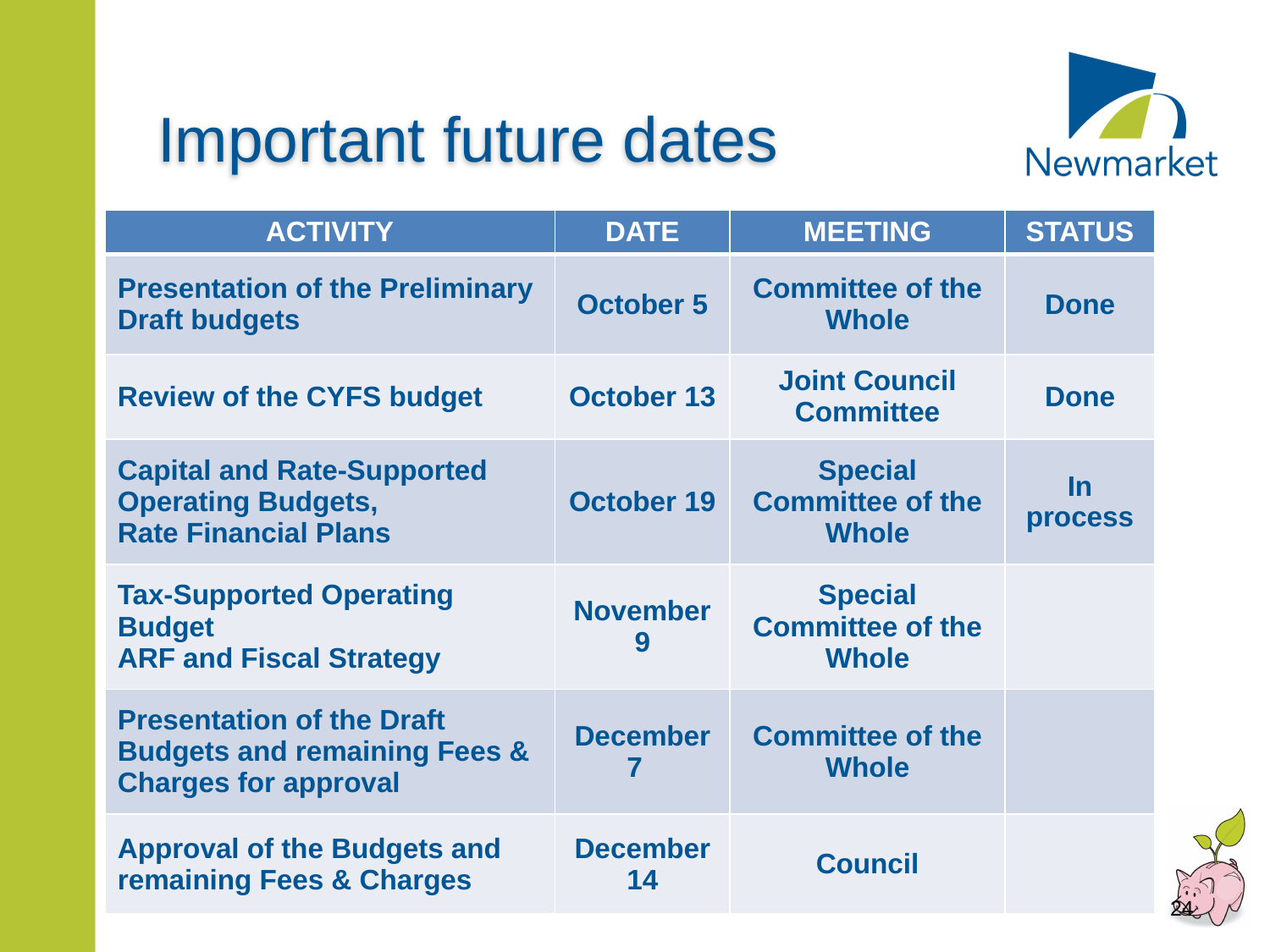

Important future dates
| ACTIVITY | DATE | MEETING | STATUS |
| --- | --- | --- | --- |
| Presentation of the Preliminary Draft budgets | October 5 | Committee of the Whole | Done |
| Review of the CYFS budget | October 13 | Joint Council Committee | Done |
| Capital and Rate-Supported Operating Budgets, Rate Financial Plans | October 19 | Special Committee of the Whole | In process |
| Tax-Supported Operating Budget ARF and Fiscal Strategy | November 9 | Special Committee of the Whole |  |
| Presentation of the Draft Budgets and remaining Fees & Charges for approval | December 7 | Committee of the Whole |  |
| Approval of the Budgets and remaining Fees & Charges | December 14 | Council |  |

24